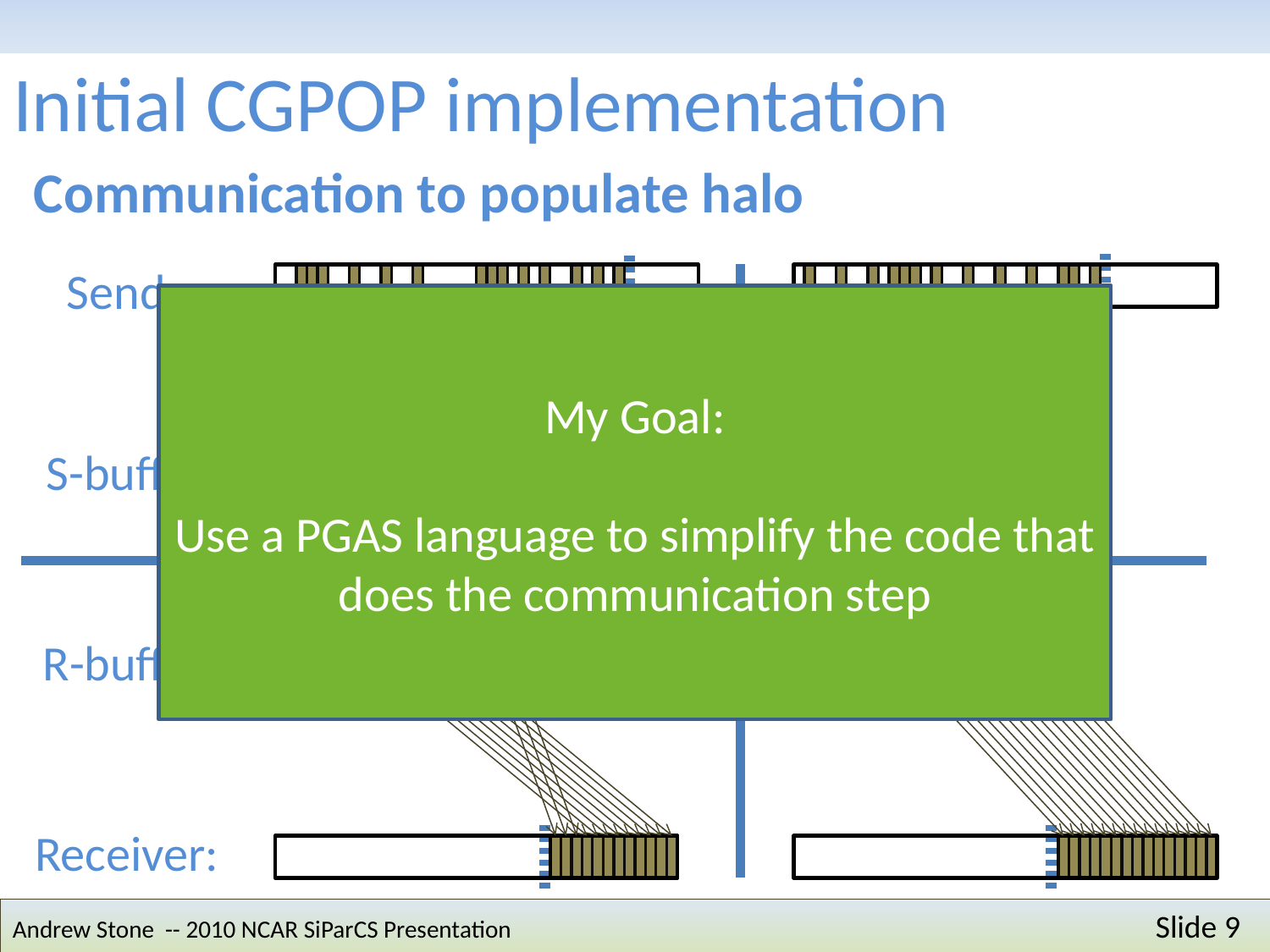

Initial CGPOP implementation
Communication to populate halo
Sender:

My Goal:

Use a PGAS language to simplify the code that does the communication step
S-buffer:

R-buffer:

Receiver:

Andrew Stone  -- 2010 NCAR SiParCS Presentation 	Slide 9